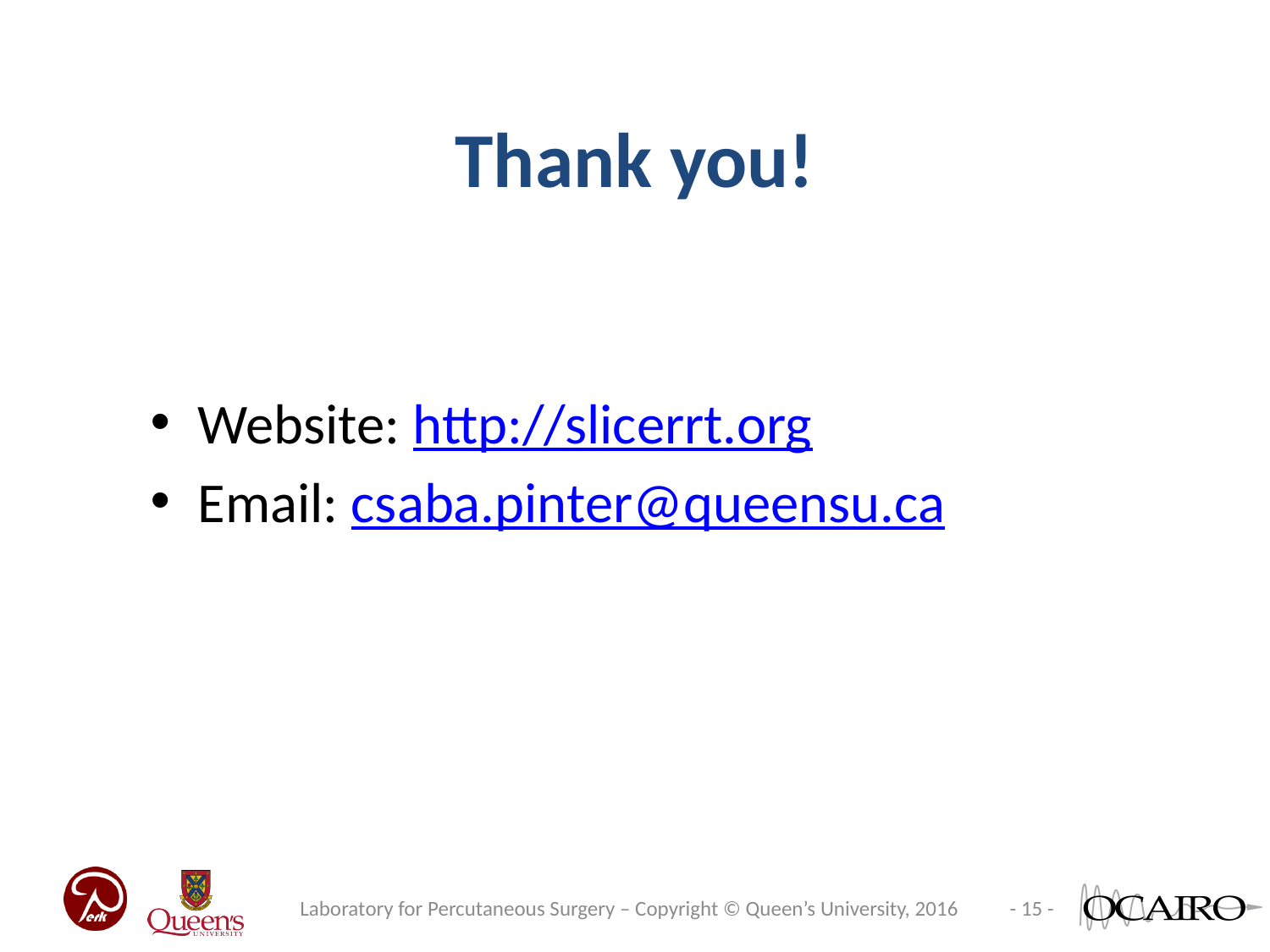

Thank you!
Website: http://slicerrt.org
Email: csaba.pinter@queensu.ca

Laboratory for Percutaneous Surgery – Copyright © Queen’s University, 2016
- 15 -